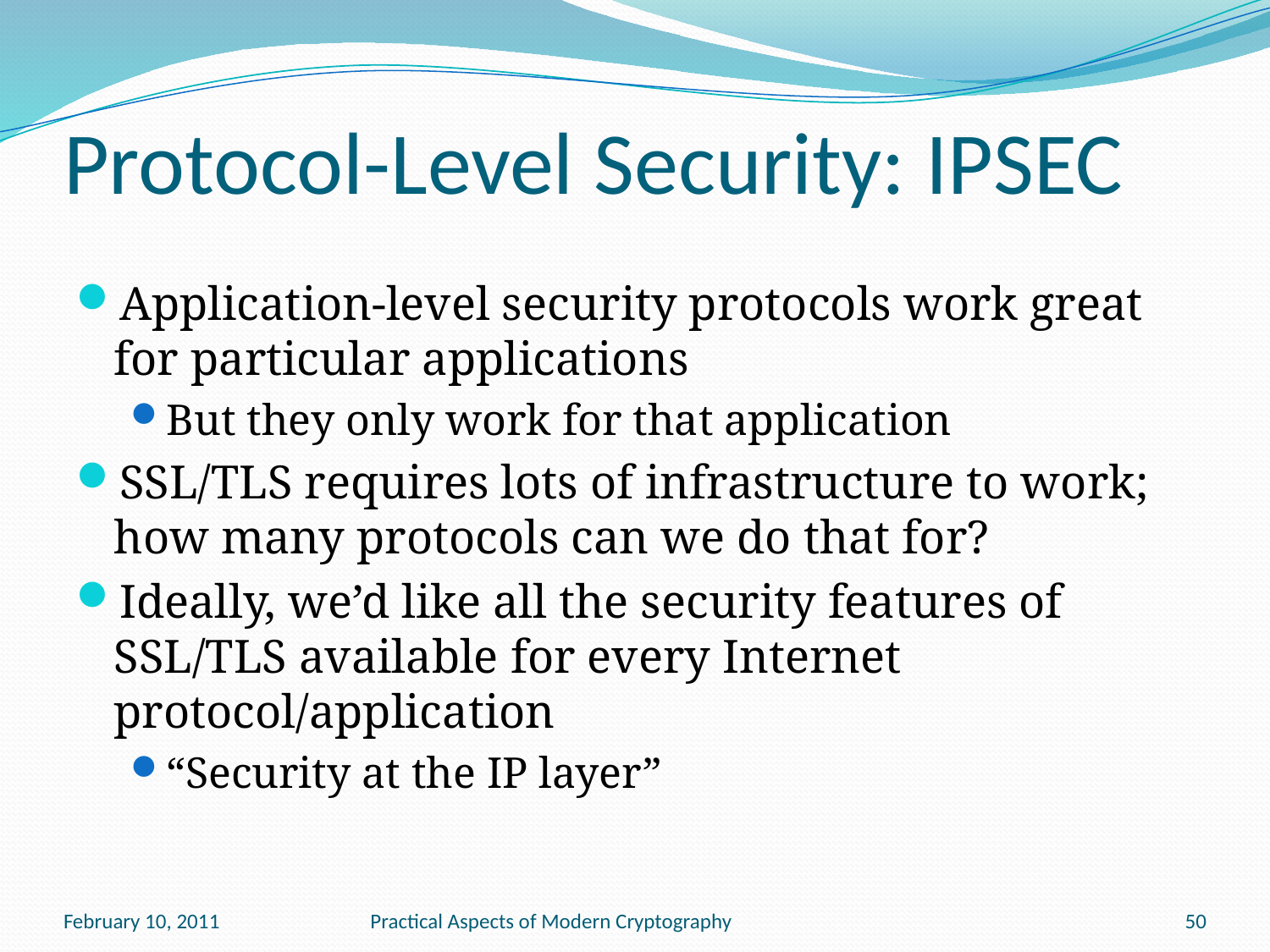

# Protocol-Level Security: IPSEC
Application-level security protocols work great for particular applications
But they only work for that application
SSL/TLS requires lots of infrastructure to work; how many protocols can we do that for?
Ideally, we’d like all the security features of SSL/TLS available for every Internet protocol/application
“Security at the IP layer”
February 10, 2011
Practical Aspects of Modern Cryptography
50